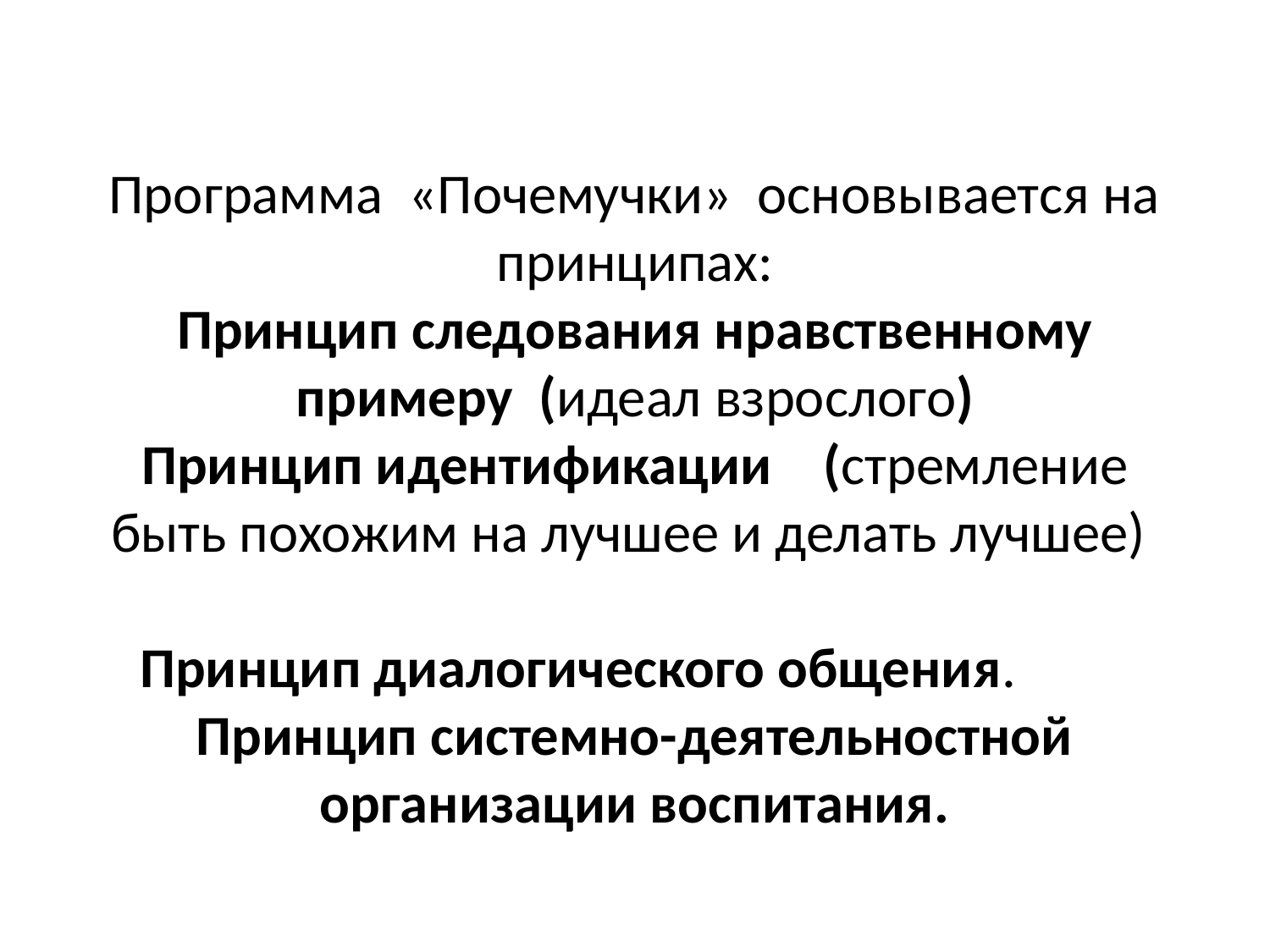

# Программа  «Почемучки»  основывается на принципах: Принцип следования нравственному примеру  (идеал взрослого) Принцип идентификации    (стремление быть похожим на лучшее и делать лучшее) Принцип диалогического общения. Принцип системно-деятельностной организации воспитания.